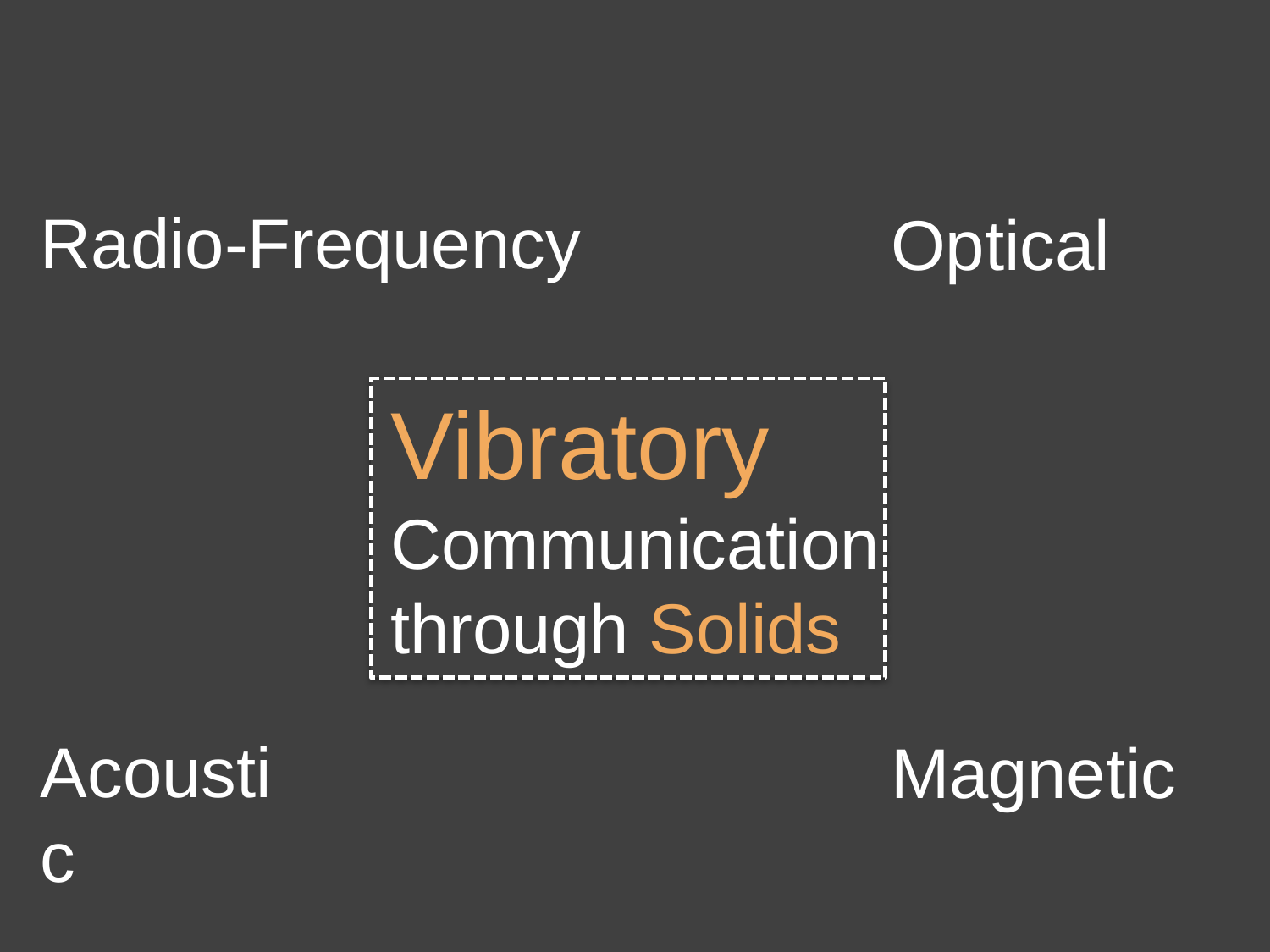

Radio-Frequency
Optical

Vibratory Communication through Solids

Acoustic
Magnetic